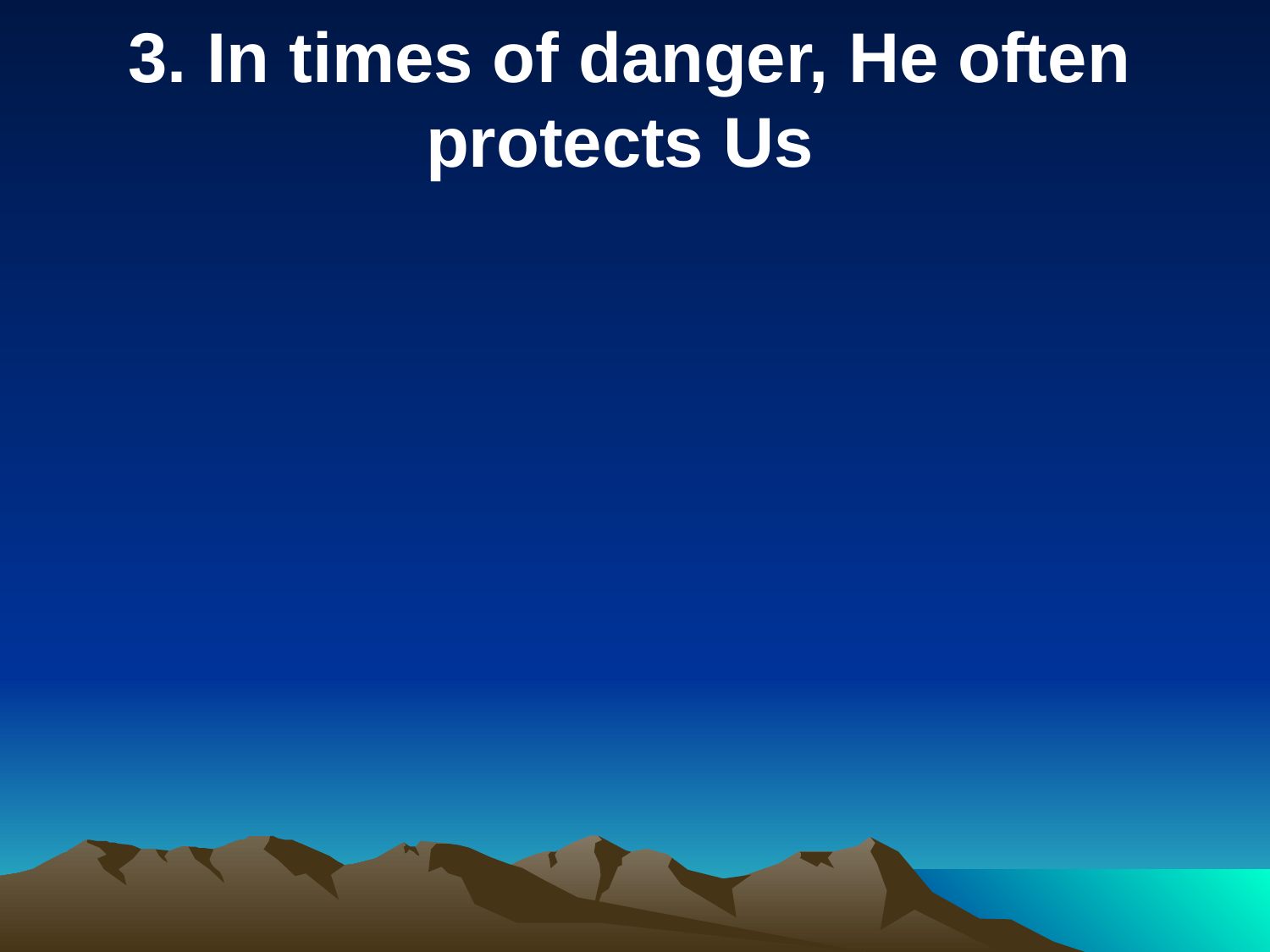

3. In times of danger, He often protects Us